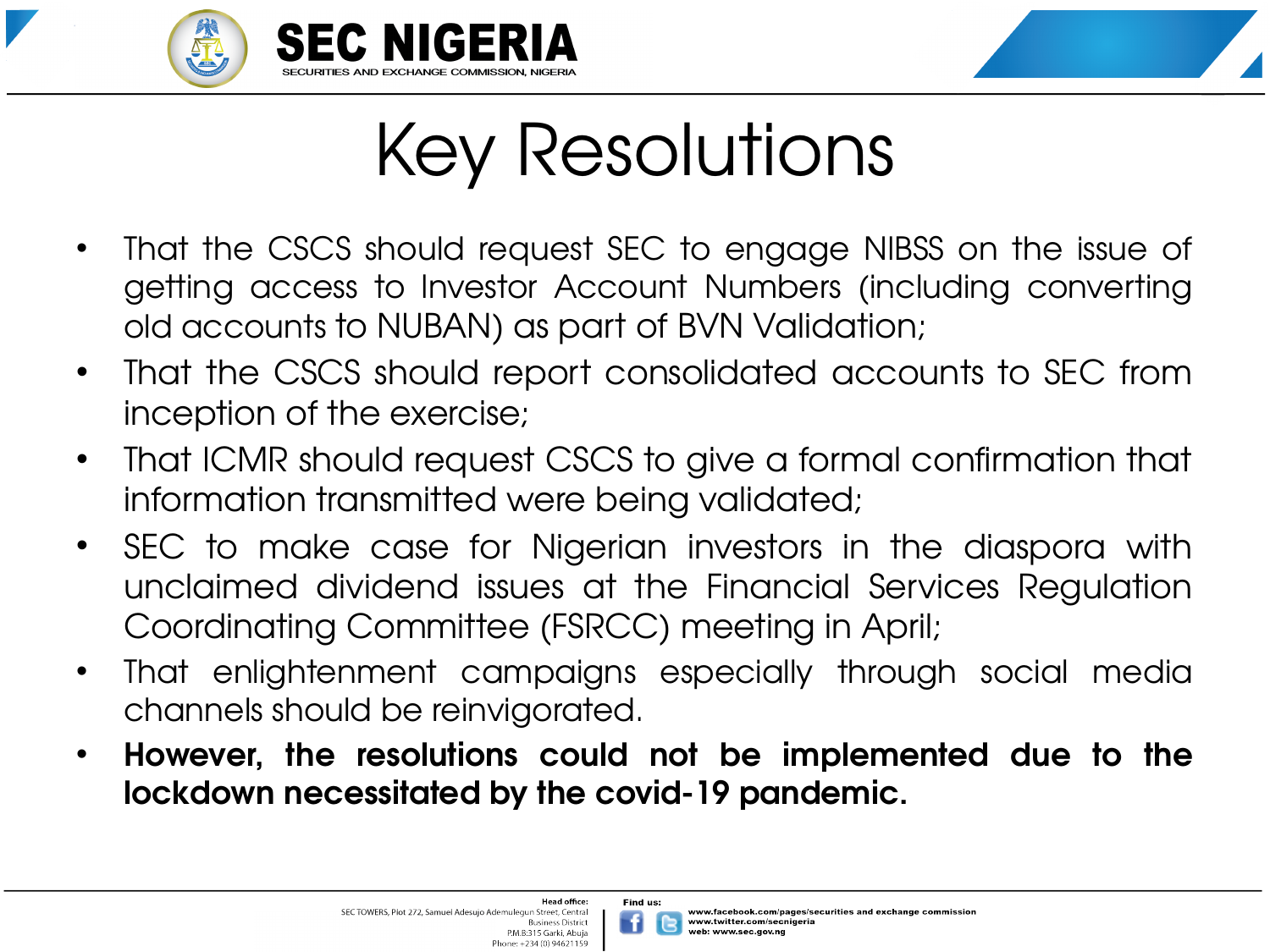

# Key Resolutions
That the CSCS should request SEC to engage NIBSS on the issue of getting access to Investor Account Numbers (including converting old accounts to NUBAN) as part of BVN Validation;
That the CSCS should report consolidated accounts to SEC from inception of the exercise;
That ICMR should request CSCS to give a formal confirmation that information transmitted were being validated;
SEC to make case for Nigerian investors in the diaspora with unclaimed dividend issues at the Financial Services Regulation Coordinating Committee (FSRCC) meeting in April;
That enlightenment campaigns especially through social media channels should be reinvigorated.
However, the resolutions could not be implemented due to the lockdown necessitated by the covid-19 pandemic.